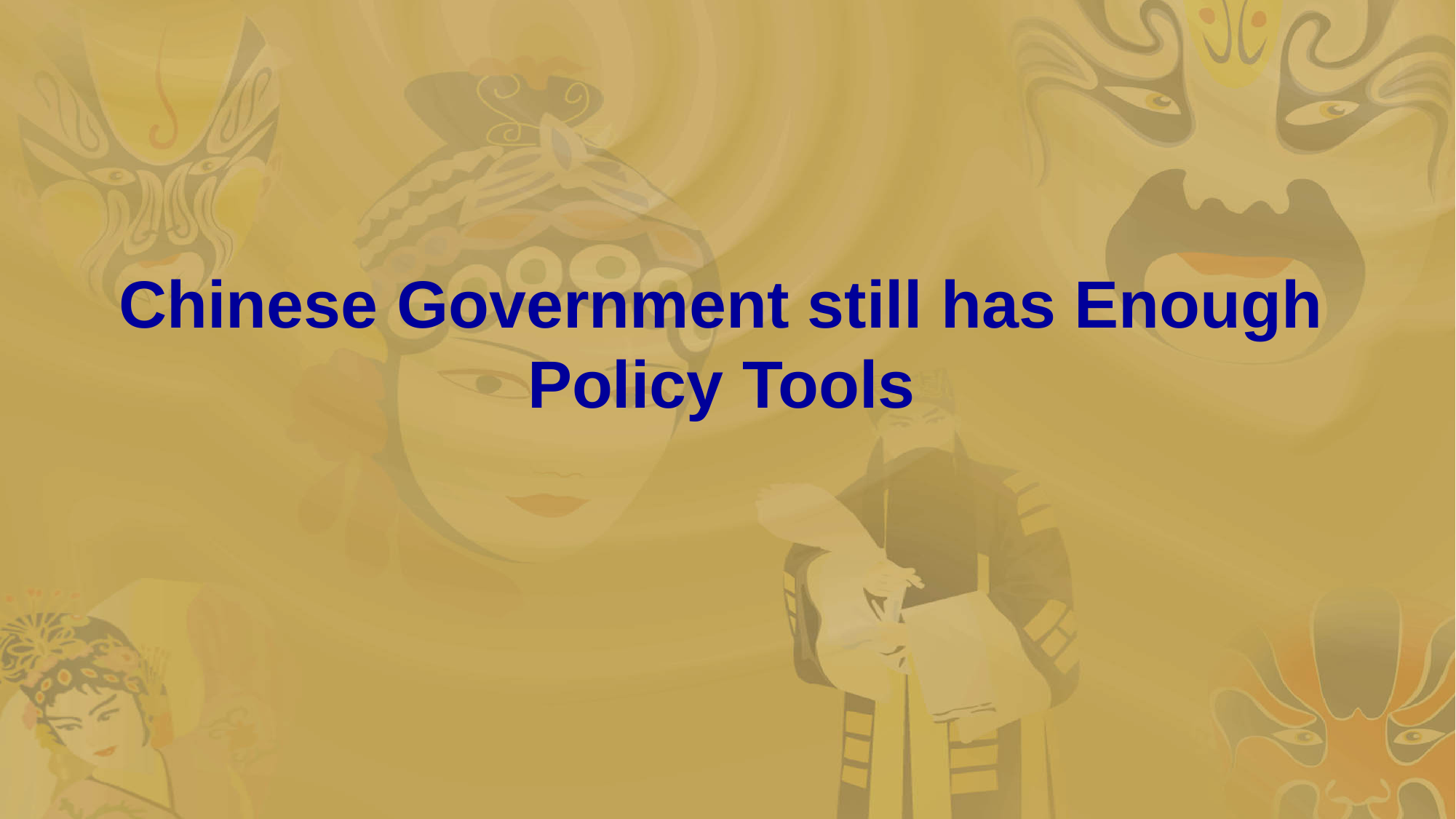

# Chinese Government still has Enough Policy Tools